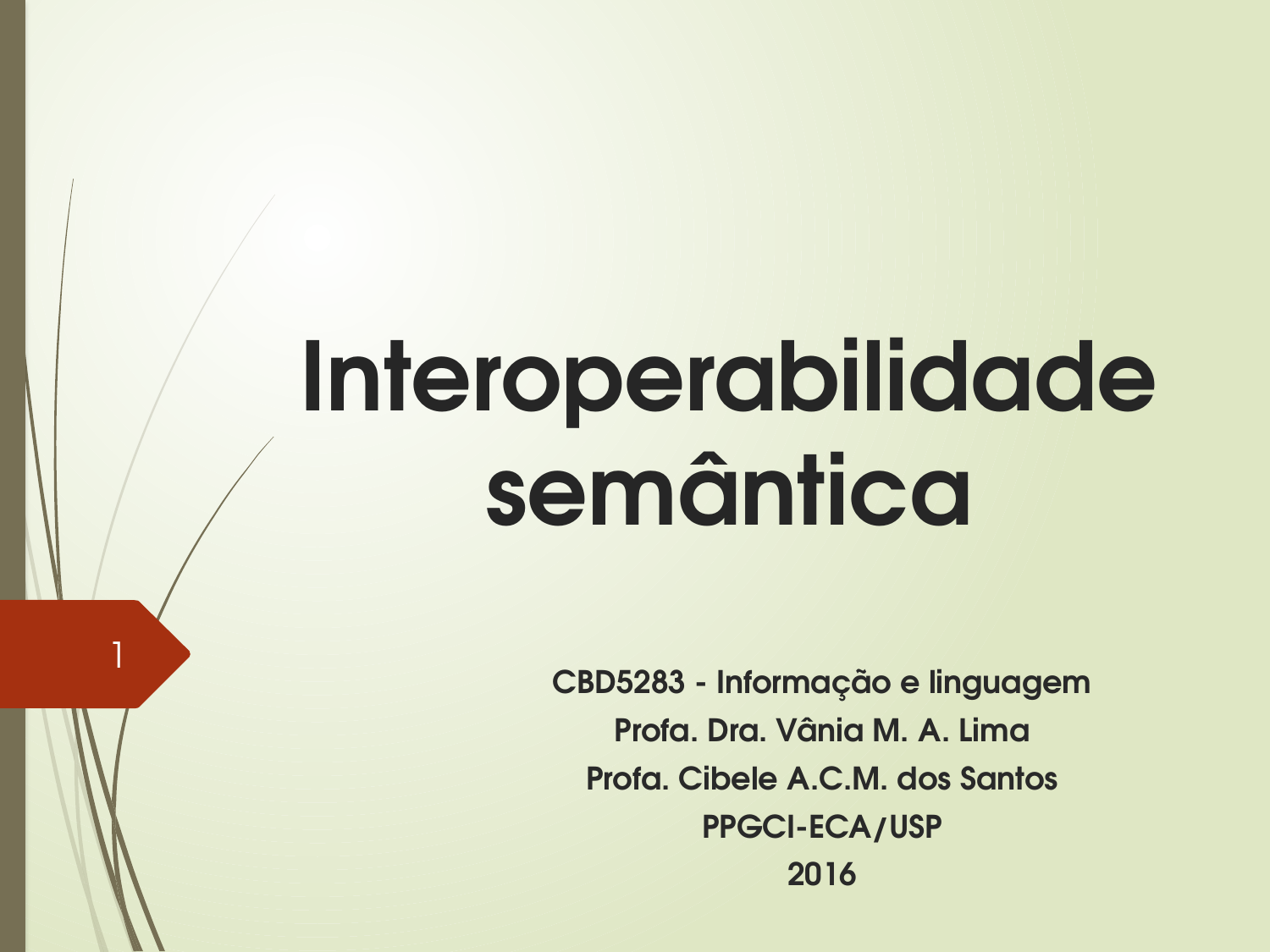

# Interoperabilidade semântica
1
CBD5283 - Informação e linguagem
Profa. Dra. Vânia M. A. Lima
Profa. Cibele A.C.M. dos Santos
PPGCI-ECA/USP
2016